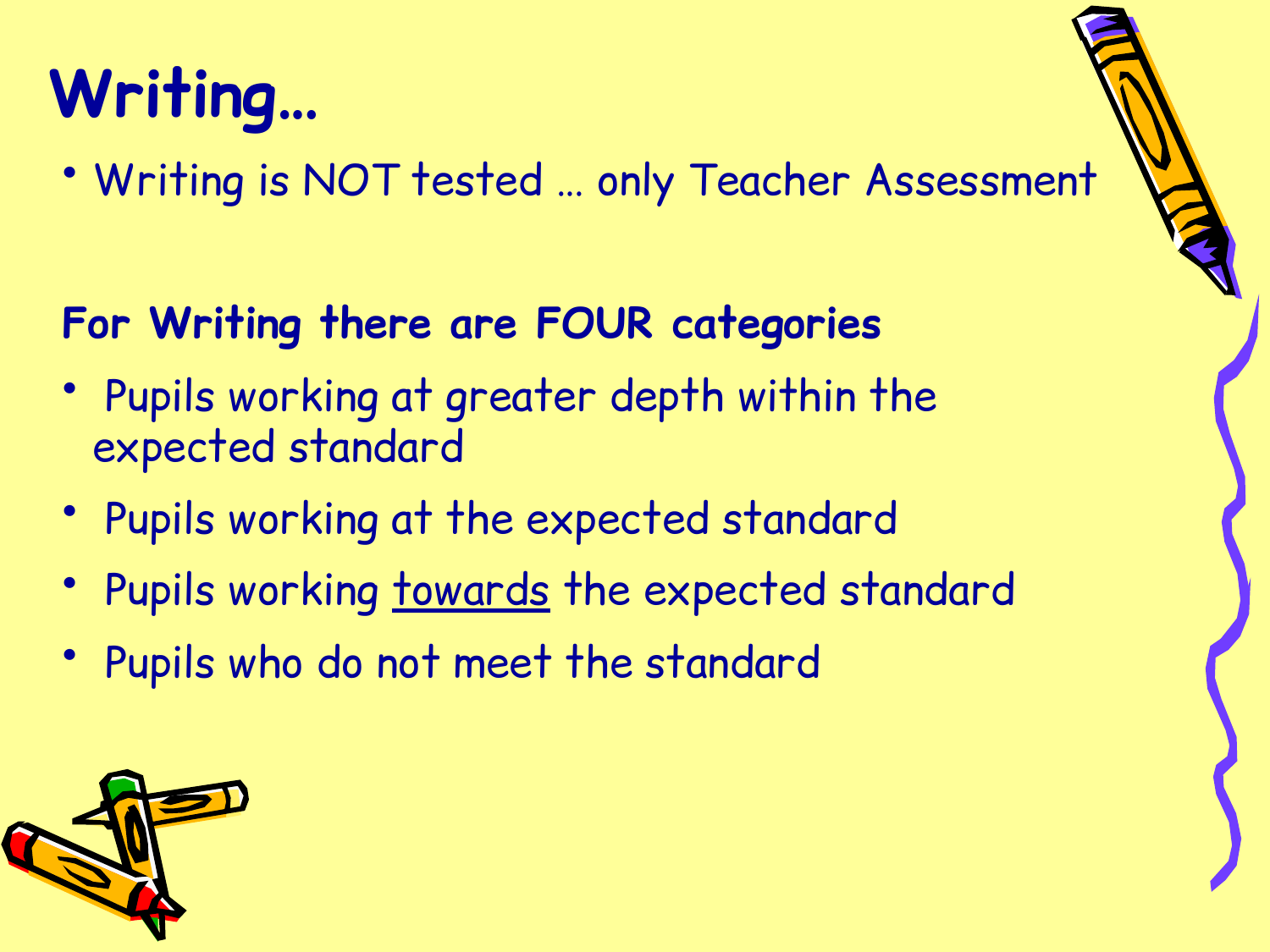

Writing…
Writing is NOT tested … only Teacher Assessment

For Writing there are FOUR categories
 Pupils working at greater depth within the expected standard
 Pupils working at the expected standard
 Pupils working towards the expected standard
 Pupils who do not meet the standard